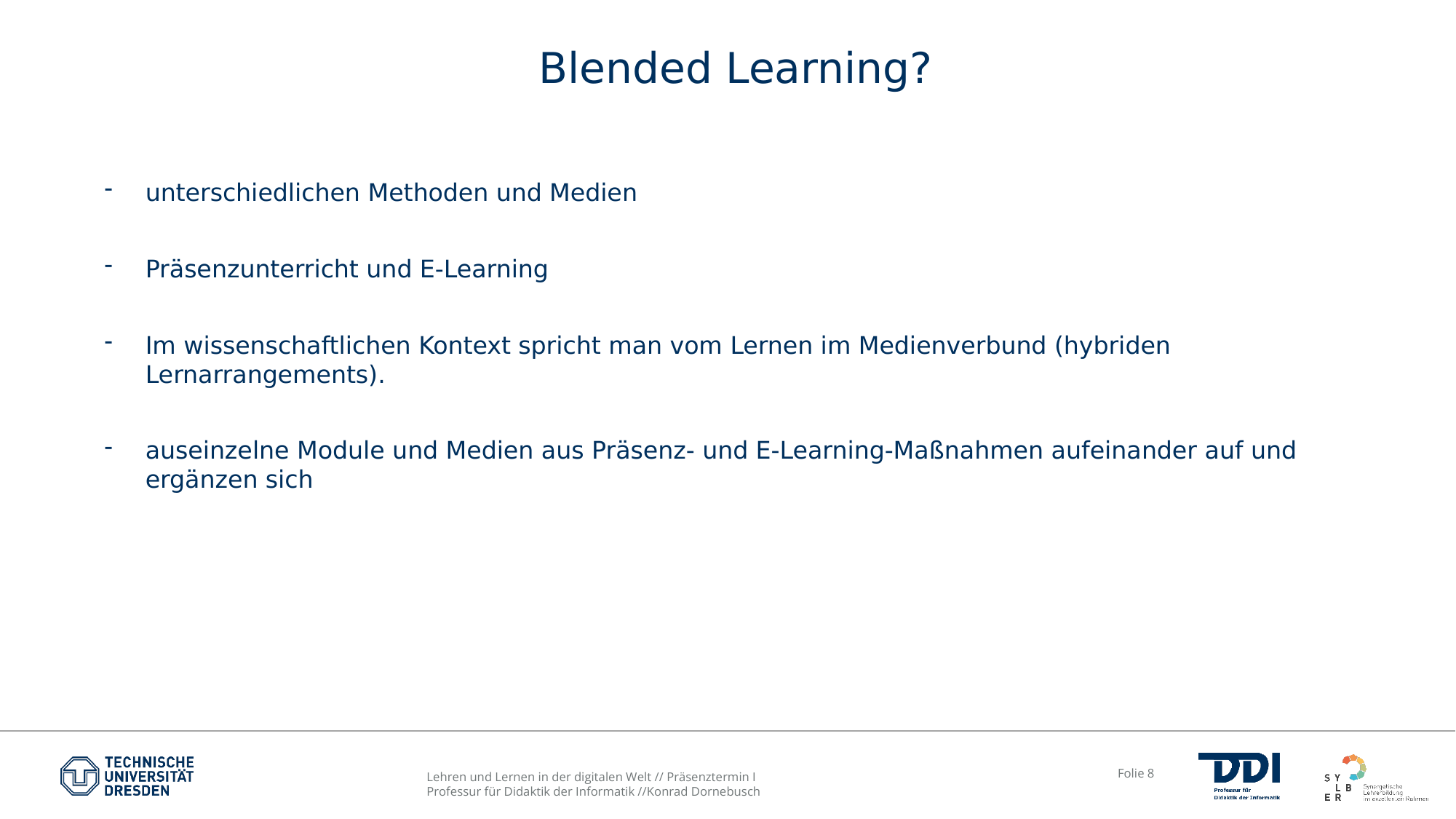

# Blended Learning?
unterschiedlichen Methoden und Medien

Präsenzunterricht und E-Learning

Im wissenschaftlichen Kontext spricht man vom Lernen im Medienverbund (hybriden Lernarrangements).

auseinzelne Module und Medien aus Präsenz- und E-Learning-Maßnahmen aufeinander auf und ergänzen sich